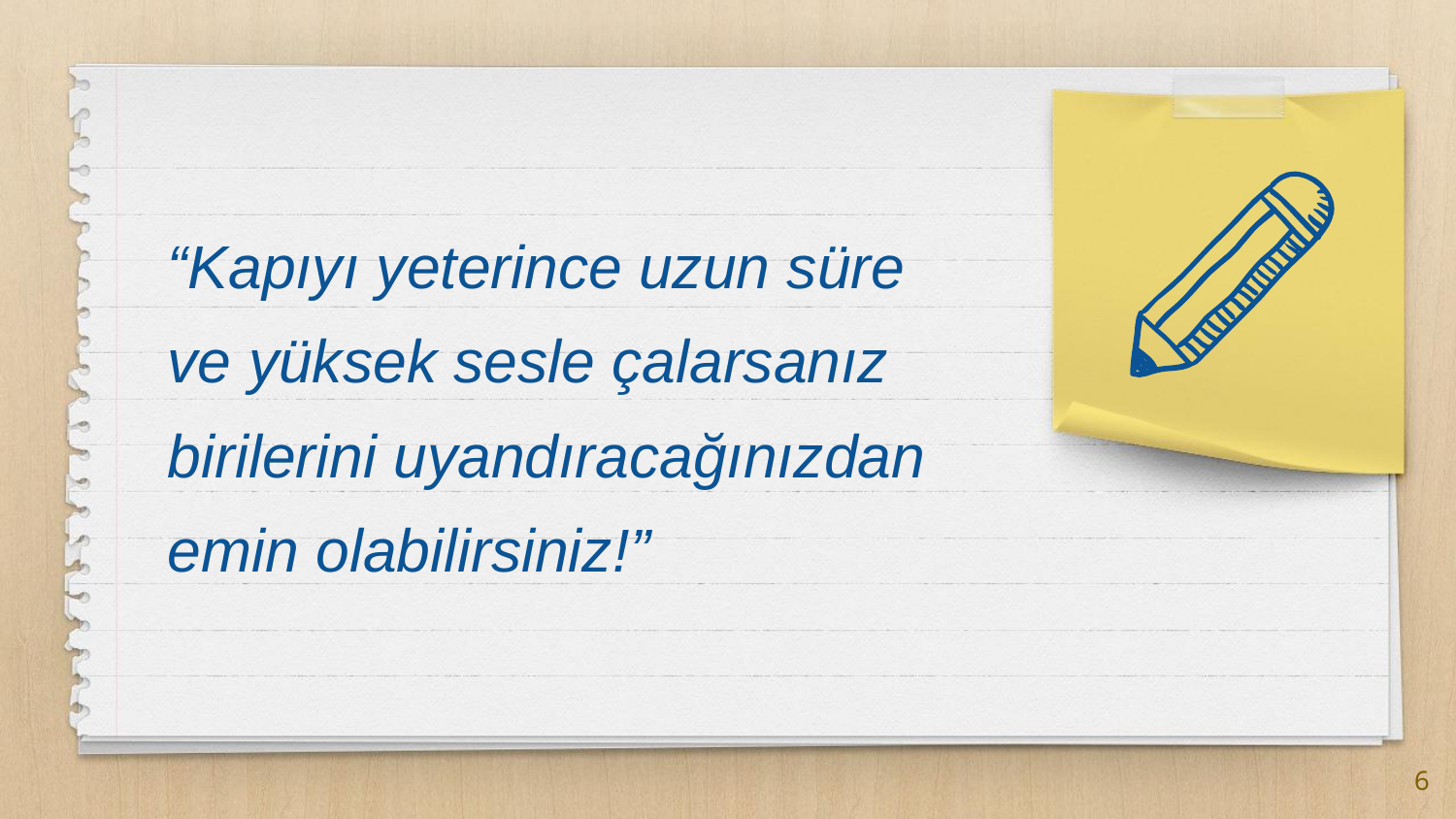

“Kapıyı yeterince uzun süre
ve yüksek sesle çalarsanız
birilerini uyandıracağınızdan emin olabilirsiniz!”
6